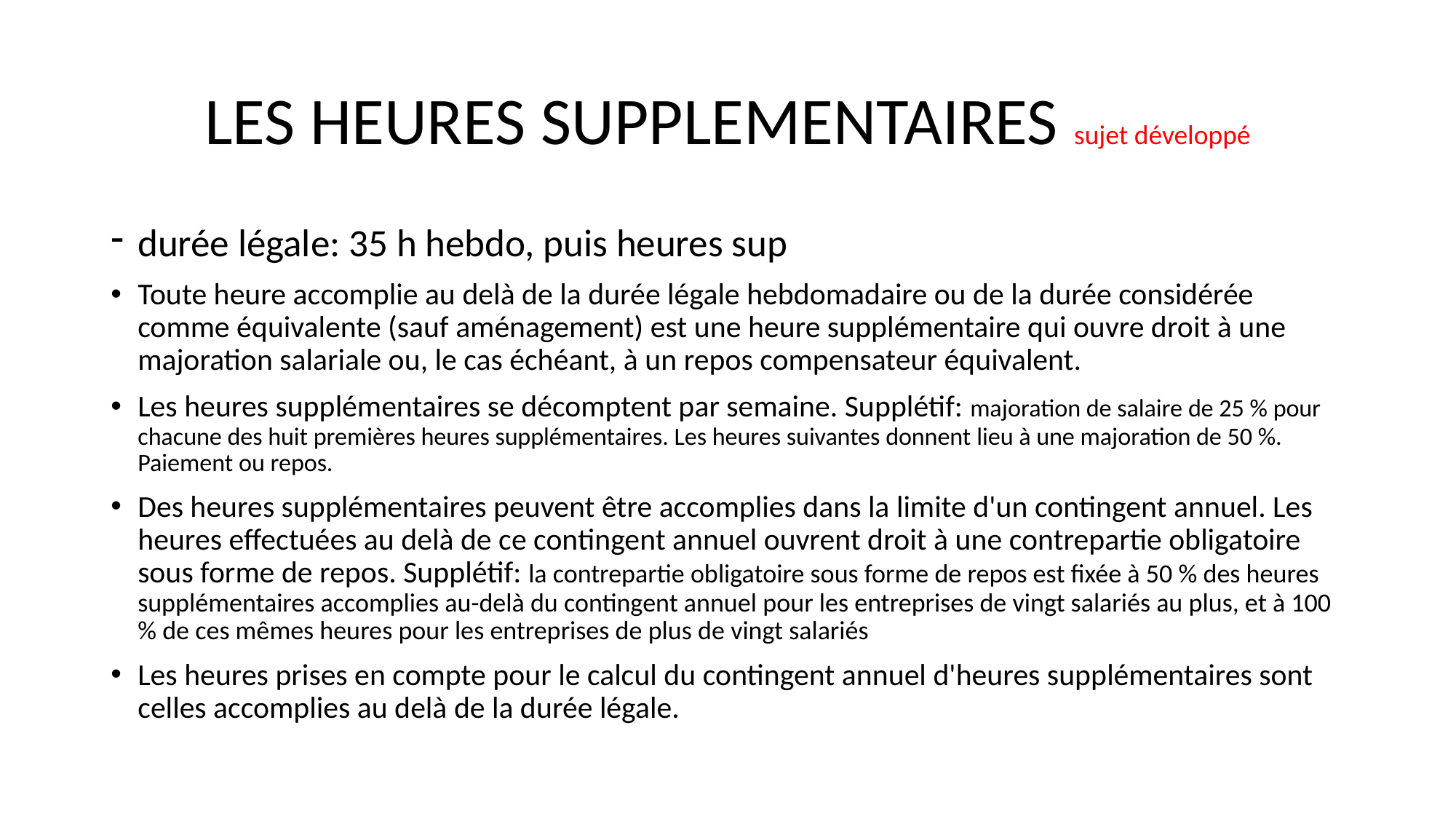

# LES HEURES SUPPLEMENTAIRES sujet développé
durée légale: 35 h hebdo, puis heures sup
Toute heure accomplie au delà de la durée légale hebdomadaire ou de la durée considérée comme équivalente (sauf aménagement) est une heure supplémentaire qui ouvre droit à une majoration salariale ou, le cas échéant, à un repos compensateur équivalent.
Les heures supplémentaires se décomptent par semaine. Supplétif: majoration de salaire de 25 % pour chacune des huit premières heures supplémentaires. Les heures suivantes donnent lieu à une majoration de 50 %. Paiement ou repos.
Des heures supplémentaires peuvent être accomplies dans la limite d'un contingent annuel. Les heures effectuées au delà de ce contingent annuel ouvrent droit à une contrepartie obligatoire sous forme de repos. Supplétif: la contrepartie obligatoire sous forme de repos est fixée à 50 % des heures supplémentaires accomplies au-delà du contingent annuel pour les entreprises de vingt salariés au plus, et à 100 % de ces mêmes heures pour les entreprises de plus de vingt salariés
Les heures prises en compte pour le calcul du contingent annuel d'heures supplémentaires sont celles accomplies au delà de la durée légale.